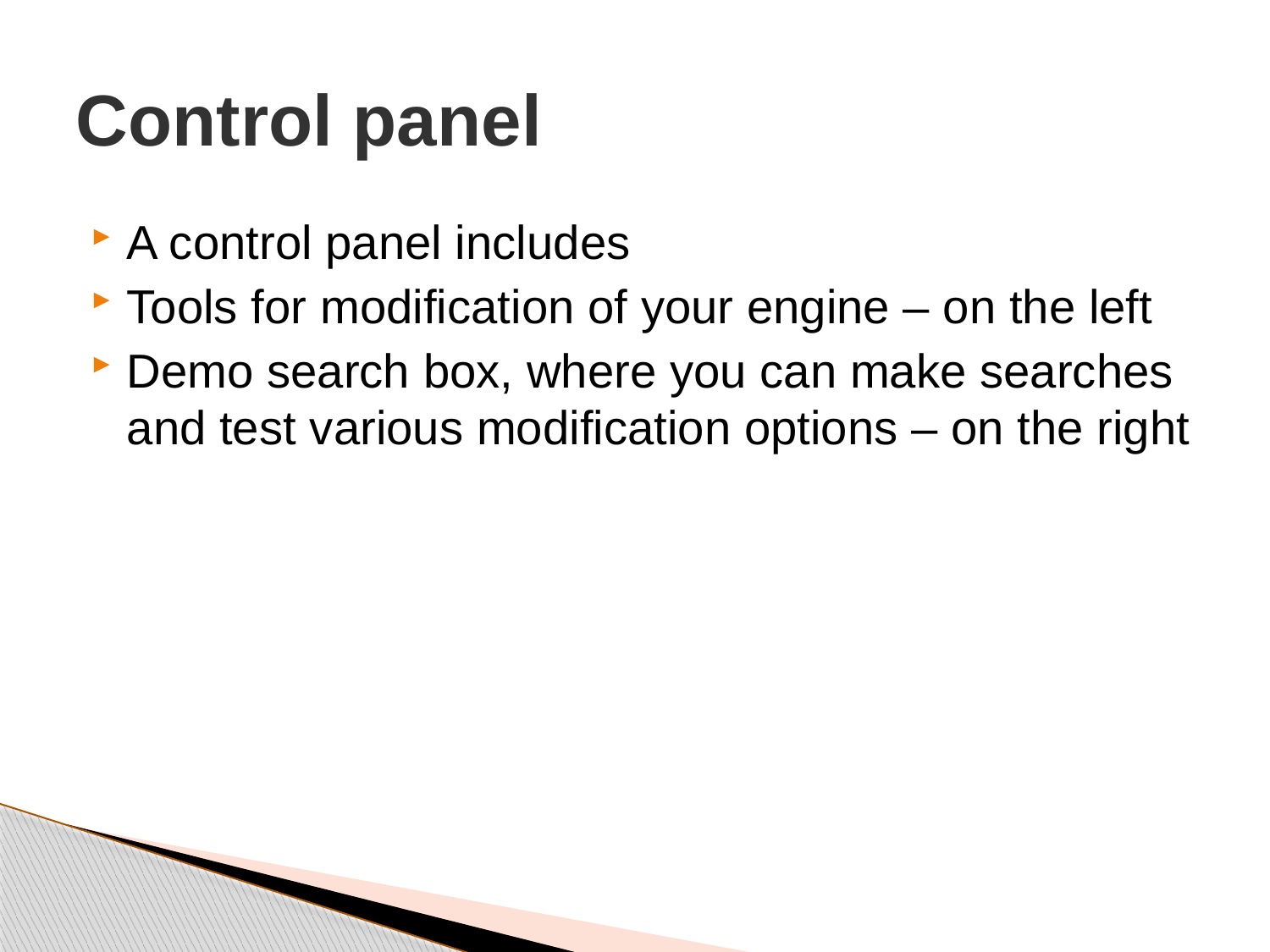

# Control panel
A control panel includes
Tools for modification of your engine – on the left
Demo search box, where you can make searches and test various modification options – on the right